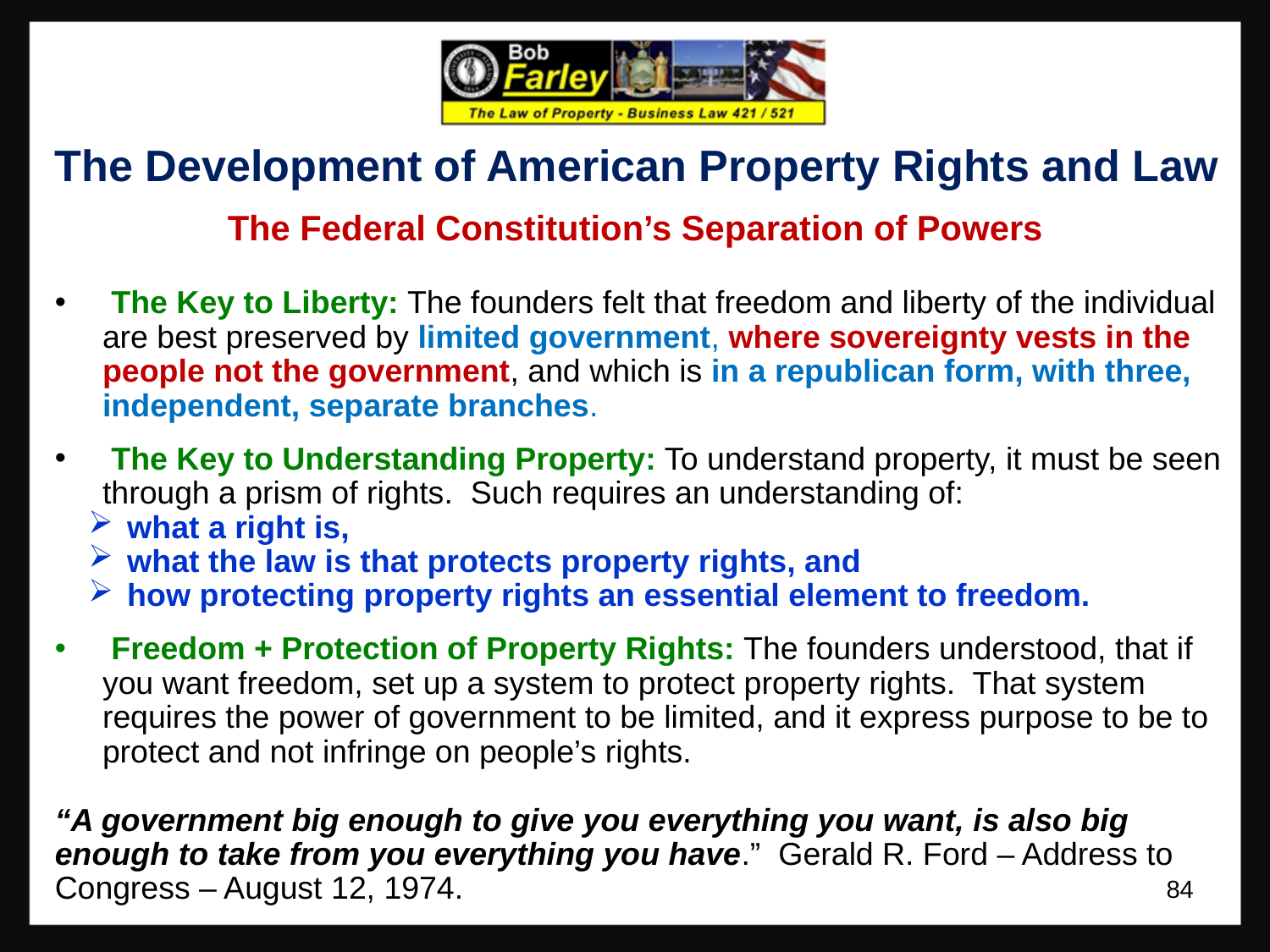

The Development of American Property Rights and Law

The Federal Constitution’s Separation of Powers

 The Key to Liberty: The founders felt that freedom and liberty of the individual are best preserved by limited government, where sovereignty vests in the people not the government, and which is in a republican form, with three, independent, separate branches.

 The Key to Understanding Property: To understand property, it must be seen through a prism of rights.  Such requires an understanding of:
 what a right is,
 what the law is that protects property rights, and
 how protecting property rights an essential element to freedom.

 Freedom + Protection of Property Rights: The founders understood, that if you want freedom, set up a system to protect property rights.  That system requires the power of government to be limited, and it express purpose to be to protect and not infringe on people’s rights.

“A government big enough to give you everything you want, is also big enough to take from you everything you have.”  Gerald R. Ford – Address to Congress – August 12, 1974.
84